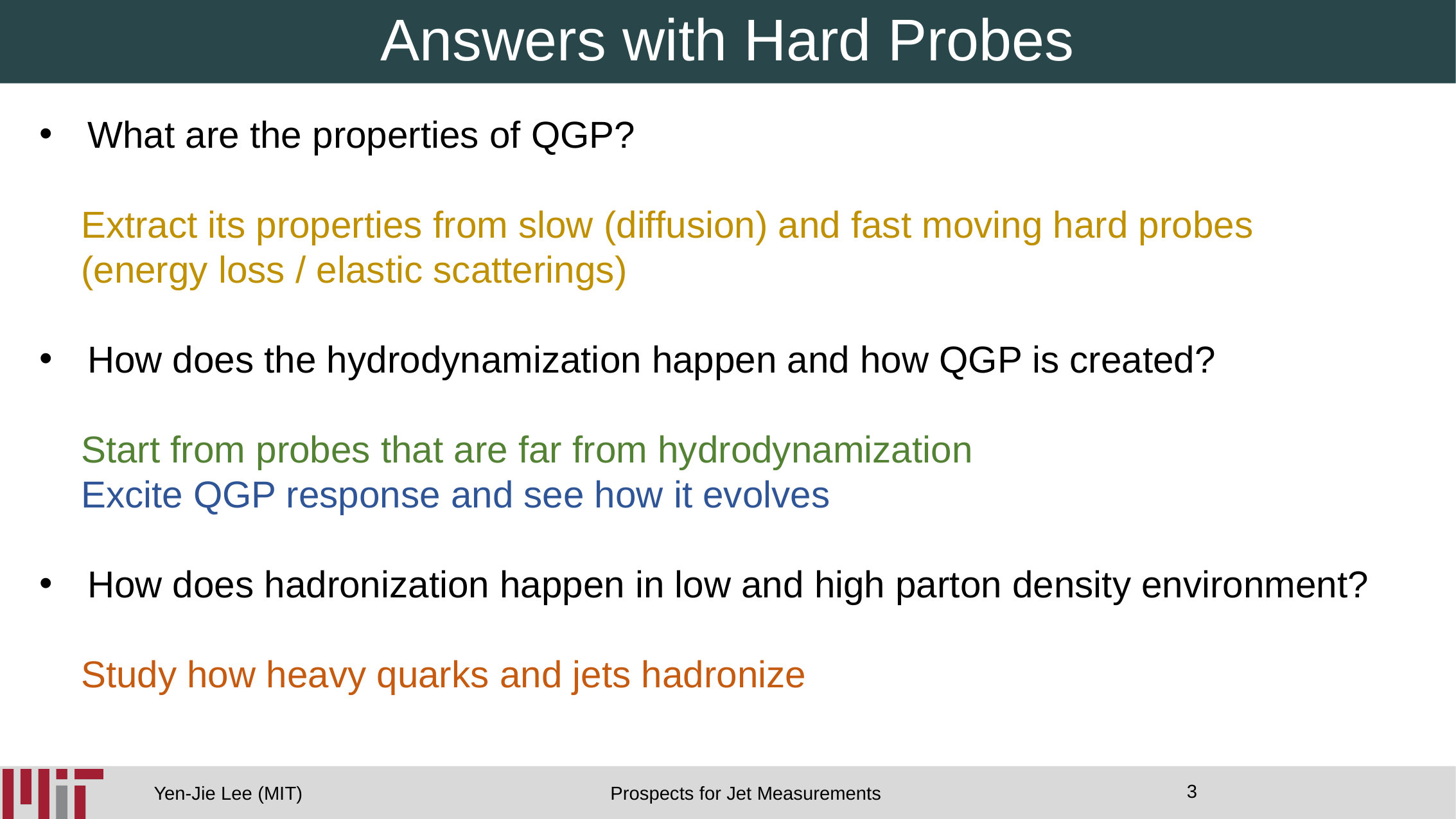

# Answers with Hard Probes
What are the properties of QGP?

    Extract its properties from slow (diffusion) and fast moving hard probes
    (energy loss / elastic scatterings)

How does the hydrodynamization happen and how QGP is created?

    Start from probes that are far from hydrodynamization
    Excite QGP response and see how it evolves

How does hadronization happen in low and high parton density environment?

    Study how heavy quarks and jets hadronize
3
Prospects for Jet Measurements